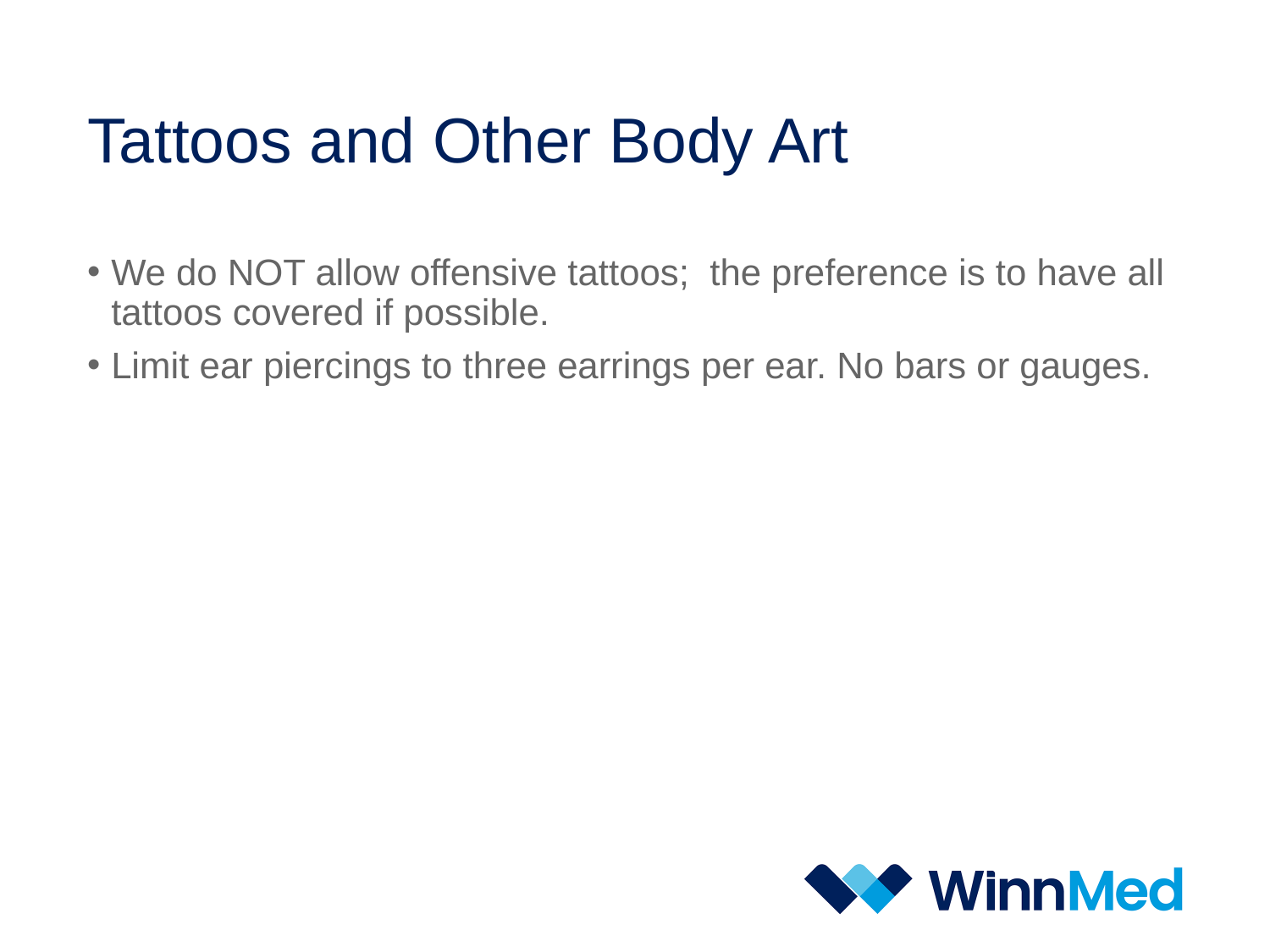

# Tattoos and Other Body Art
We do NOT allow offensive tattoos;  the preference is to have all tattoos covered if possible.
Limit ear piercings to three earrings per ear. No bars or gauges.